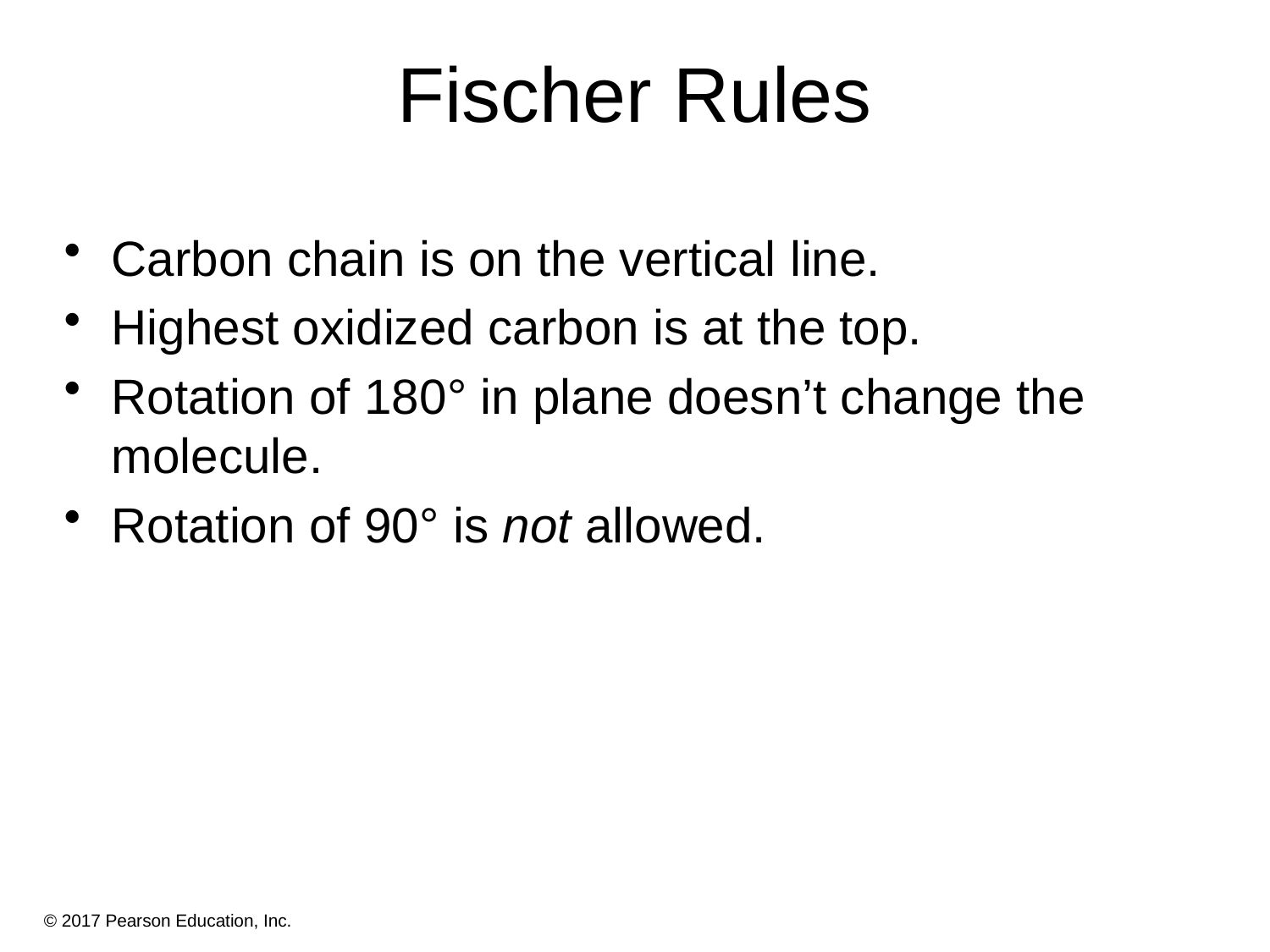

# Fischer Rules
Carbon chain is on the vertical line.
Highest oxidized carbon is at the top.
Rotation of 180° in plane doesn’t change the molecule.
Rotation of 90° is not allowed.